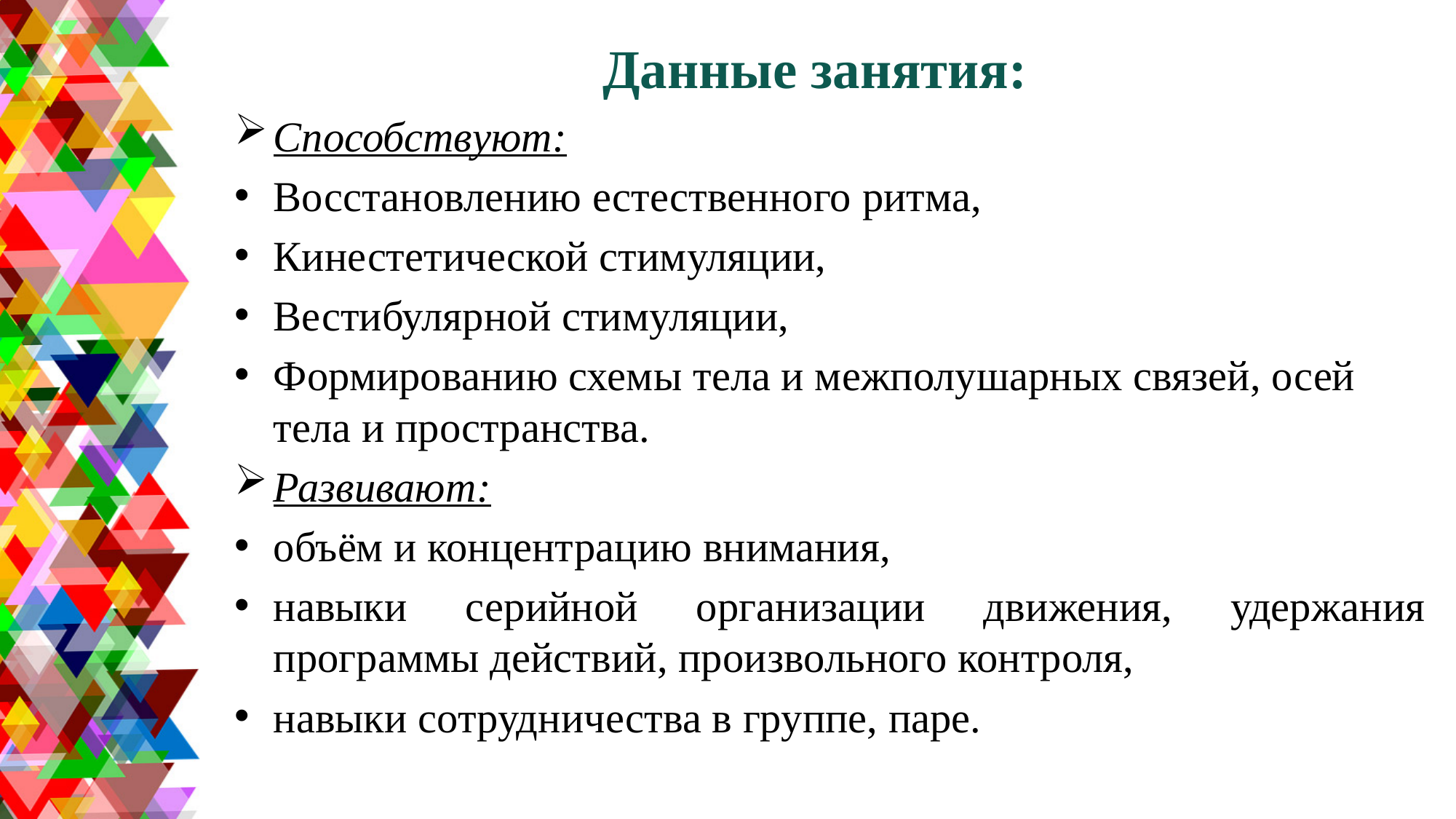

# Данные занятия:
Способствуют:
Восстановлению естественного ритма,
Кинестетической стимуляции,
Вестибулярной стимуляции,
Формированию схемы тела и межполушарных связей, осей тела и пространства.
Развивают:
объём и концентрацию внимания,
навыки серийной организации движения, удержания программы действий, произвольного контроля,
навыки сотрудничества в группе, паре.